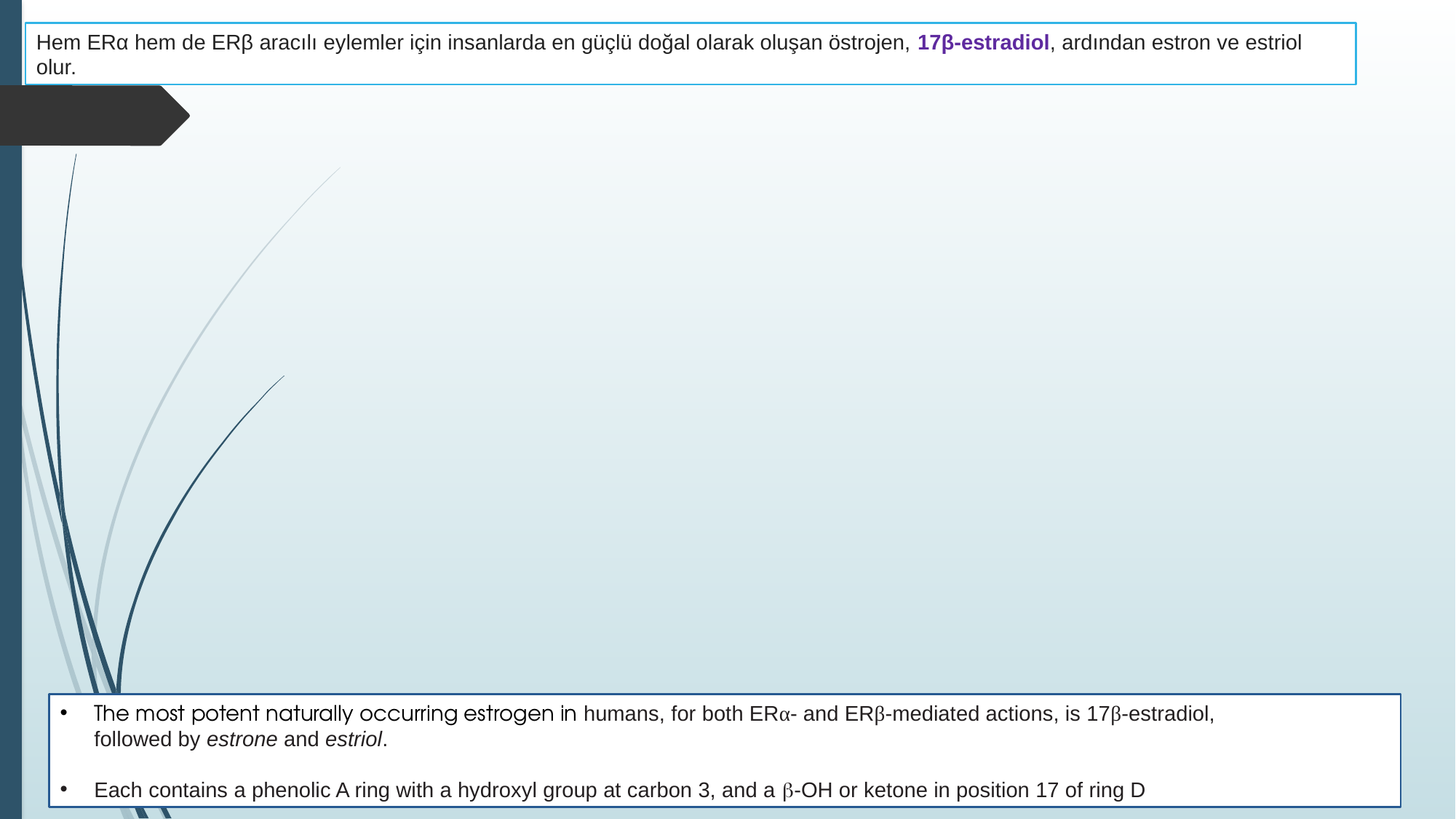

Hem ERα hem de ERβ aracılı eylemler için insanlarda en güçlü doğal olarak oluşan östrojen, 17β-estradiol, ardından estron ve estriol olur.
The most potent naturally occurring estrogen in humans, for both ERα- and ERβ-mediated actions, is 17β-estradiol,
followed by estrone and estriol.

Each contains a phenolic A ring with a hydroxyl group at carbon 3, and a β-OH or ketone in position 17 of ring D